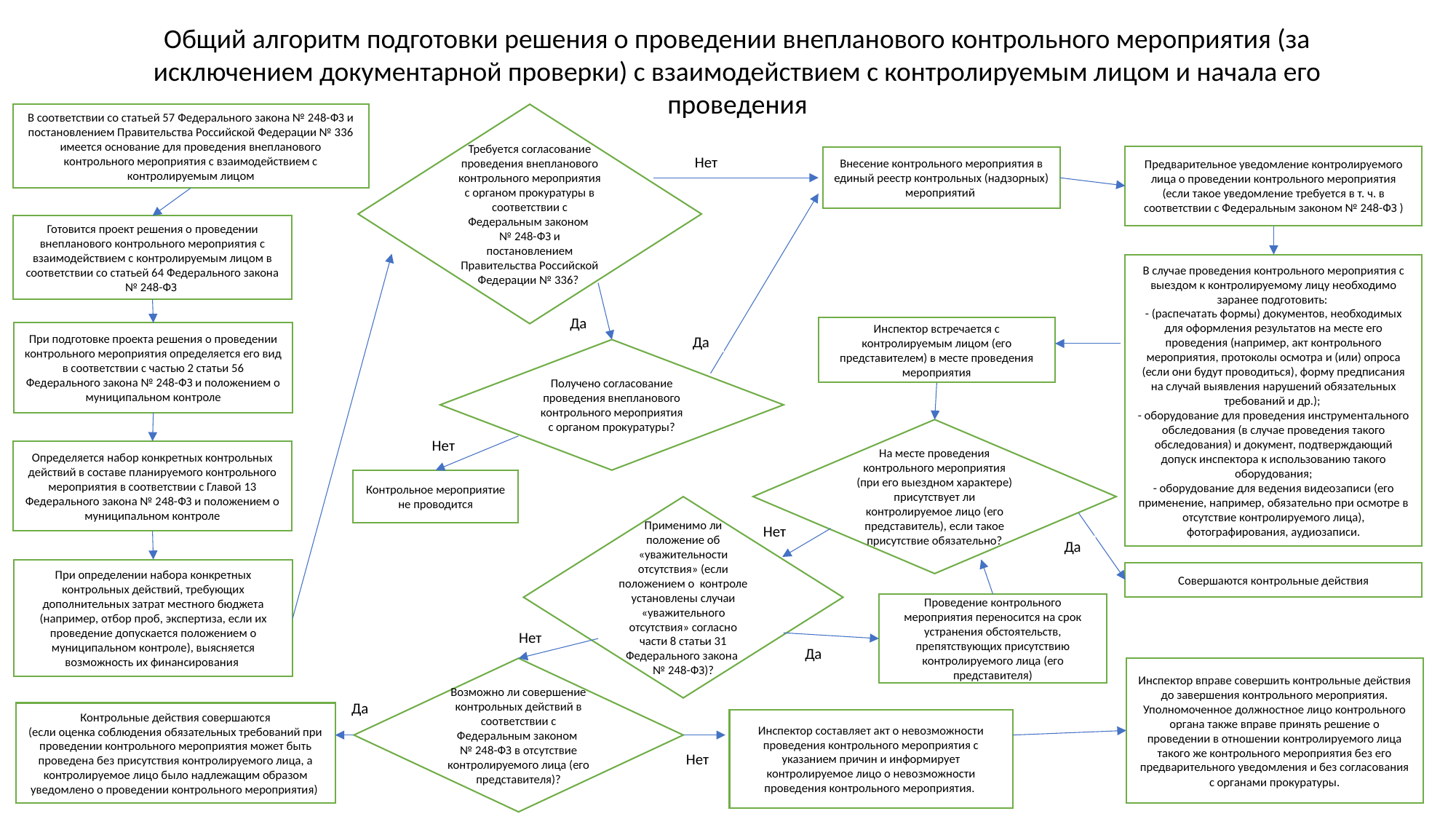

Общий алгоритм подготовки решения о проведении внепланового контрольного мероприятия (за исключением документарной проверки) с взаимодействием с контролируемым лицом и начала его проведения
В соответствии со статьей 57 Федерального закона № 248-ФЗ и постановлением Правительства Российской Федерации № 336 имеется основание для проведения внепланового контрольного мероприятия с взаимодействием с контролируемым лицом
Требуется согласование проведения внепланового контрольного мероприятия с органом прокуратуры в соответствии с Федеральным законом
№ 248-ФЗ и постановлением Правительства Российской Федерации № 336?
Предварительное уведомление контролируемого лица о проведении контрольного мероприятия (если такое уведомление требуется в т. ч. в соответствии с Федеральным законом № 248-ФЗ )
Внесение контрольного мероприятия в единый реестр контрольных (надзорных) мероприятий
Нет
Готовится проект решения о проведении внепланового контрольного мероприятия с взаимодействием с контролируемым лицом в соответствии со статьей 64 Федерального закона № 248-ФЗ
В случае проведения контрольного мероприятия с выездом к контролируемому лицу необходимо заранее подготовить:
- (распечатать формы) документов, необходимых для оформления результатов на месте его проведения (например, акт контрольного мероприятия, протоколы осмотра и (или) опроса (если они будут проводиться), форму предписания на случай выявления нарушений обязательных требований и др.);
- оборудование для проведения инструментального обследования (в случае проведения такого обследования) и документ, подтверждающий допуск инспектора к использованию такого оборудования;
- оборудование для ведения видеозаписи (его применение, например, обязательно при осмотре в отсутствие контролируемого лица), фотографирования, аудиозаписи.
Да
Инспектор встречается с контролируемым лицом (его представителем) в месте проведения мероприятия
При подготовке проекта решения о проведении контрольного мероприятия определяется его вид в соответствии с частью 2 статьи 56 Федерального закона № 248-ФЗ и положением о муниципальном контроле
Да
Получено согласование проведения внепланового контрольного мероприятия с органом прокуратуры?
На месте проведения контрольного мероприятия (при его выездном характере) присутствует ли контролируемое лицо (его представитель), если такое присутствие обязательно?
Нет
Определяется набор конкретных контрольных действий в составе планируемого контрольного мероприятия в соответствии с Главой 13 Федерального закона № 248-ФЗ и положением о муниципальном контроле
Контрольное мероприятие не проводится
Применимо ли положение об «уважительности отсутствия» (если положением о  контроле установлены случаи «уважительного отсутствия» согласно части 8 статьи 31 Федерального закона
№ 248-ФЗ)?
Нет
Да
При определении набора конкретных контрольных действий, требующих дополнительных затрат местного бюджета (например, отбор проб, экспертиза, если их проведение допускается положением о муниципальном контроле), выясняется возможность их финансирования
Совершаются контрольные действия
Проведение контрольного мероприятия переносится на срок устранения обстоятельств, препятствующих присутствию контролируемого лица (его представителя)
Нет
Да
Возможно ли совершение контрольных действий в соответствии с Федеральным законом
№ 248-ФЗ в отсутствие контролируемого лица (его представителя)?
Инспектор вправе совершить контрольные действия до завершения контрольного мероприятия.
Уполномоченное должностное лицо контрольного органа также вправе принять решение о проведении в отношении контролируемого лица такого же контрольного мероприятия без его предварительного уведомления и без согласования с органами прокуратуры.
Да
Контрольные действия совершаются
(если оценка соблюдения обязательных требований при проведении контрольного мероприятия может быть проведена без присутствия контролируемого лица, а контролируемое лицо было надлежащим образом уведомлено о проведении контрольного мероприятия)
Инспектор составляет акт о невозможности проведения контрольного мероприятия с указанием причин и информирует контролируемое лицо о невозможности проведения контрольного мероприятия.
Нет